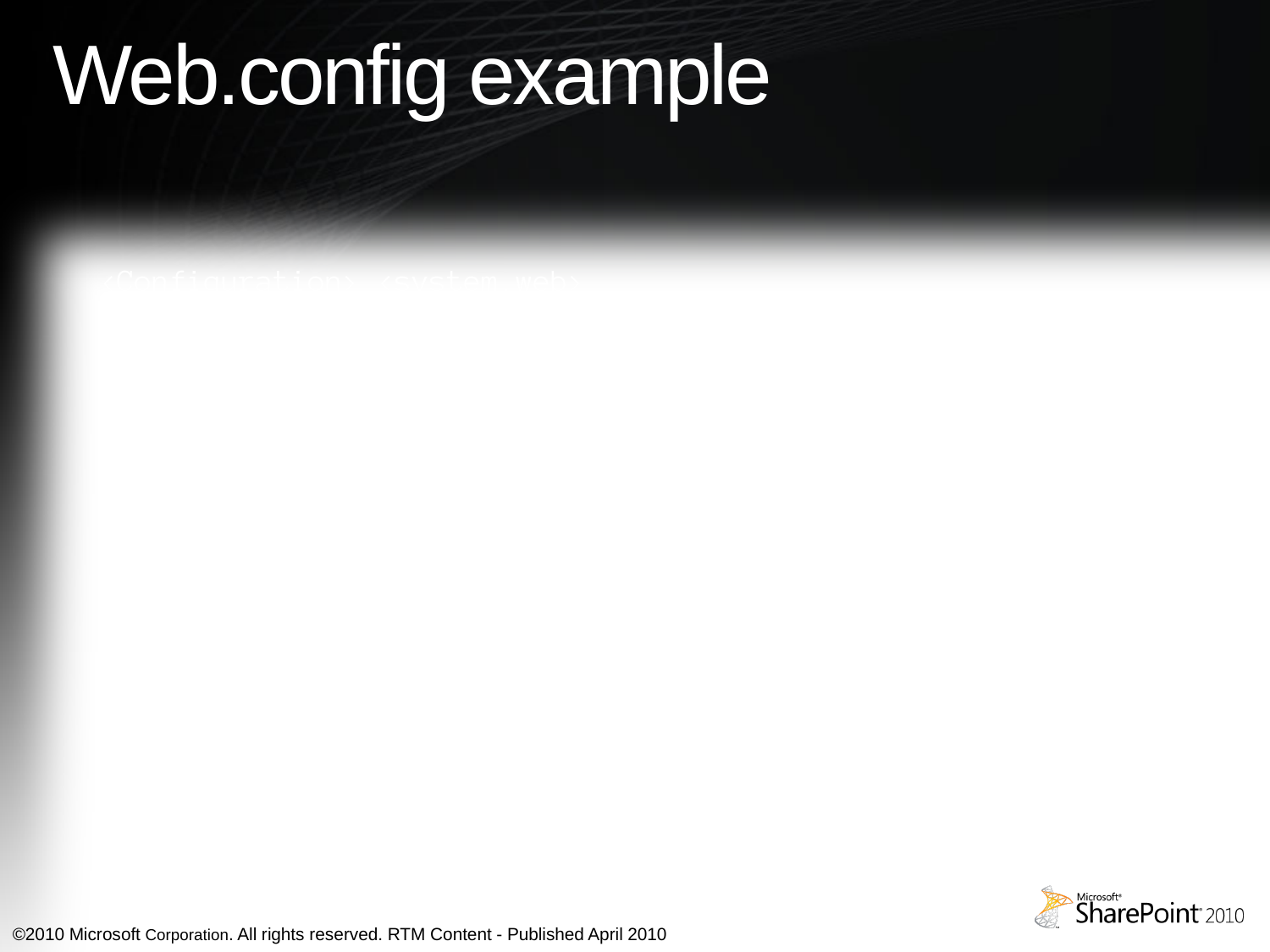

# Web.config example
<Configuration> <system.web>
 <membership defaultProvider="AspNetSqlMembershipProvider">
  <providers>
   <add name="membership" type="LdapMembershipProvider,…
             server="redmond.corp.microsoft.com"
             port="389"
             …/>
  </providers>
 </membership>
 <roleManager enabled="true" defaultProvider=“MyRoleProv" >
  <providers>
   <add name="roleManager“ type="LdapRoleProvider, …
             server="redmond.corp.microsoft.com"
             …
   </providers>
 </roleManager>